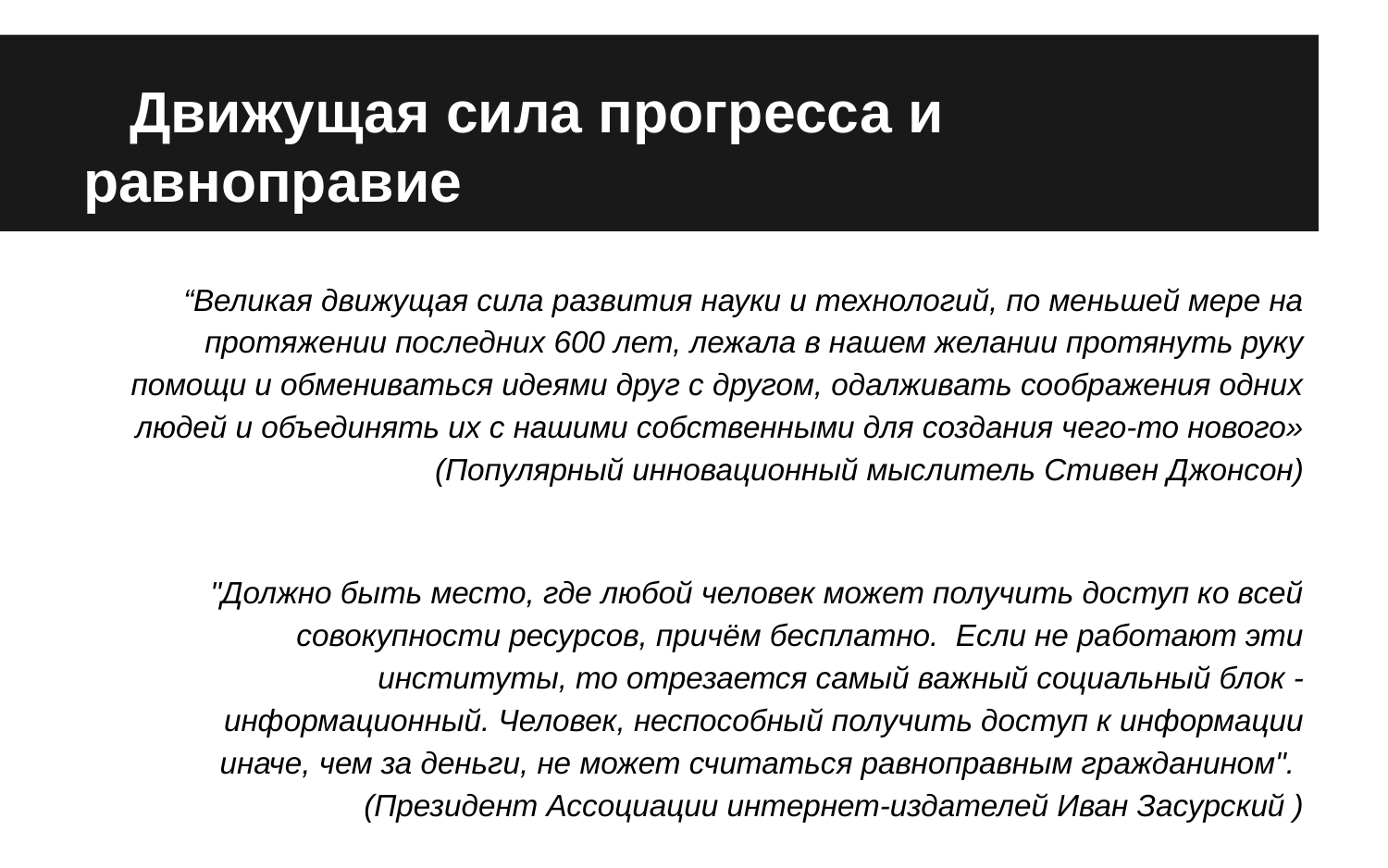

# Движущая сила прогресса и равноправие
“Великая движущая сила развития науки и технологий, по меньшей мере на протяжении последних 600 лет, лежала в нашем желании протянуть руку помощи и обмениваться идеями друг с другом, одалживать соображения одних людей и объединять их с нашими собственными для создания чего-то нового»
(Популярный инновационный мыслитель Стивен Джонсон)

"Должно быть место, где любой человек может получить доступ ко всей совокупности ресурсов, причём бесплатно.  Если не работают эти институты, то отрезается самый важный социальный блок - информационный. Человек, неспособный получить доступ к информации иначе, чем за деньги, не может считаться равноправным гражданином".
(Президент Ассоциации интернет-издателей Иван Засурский )